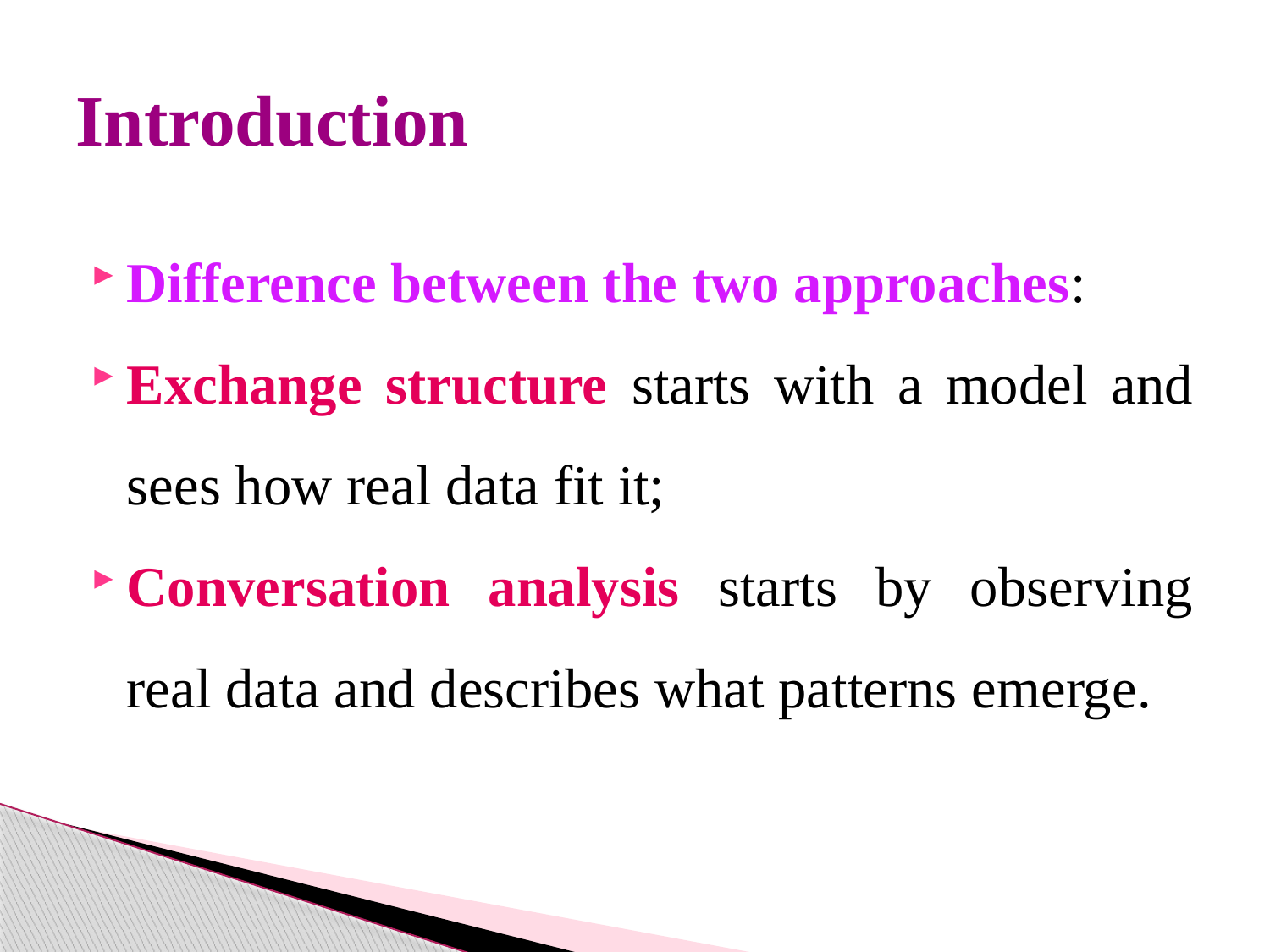

# Introduction
Difference between the two approaches:
Exchange structure starts with a model and sees how real data fit it;
Conversation analysis starts by observing real data and describes what patterns emerge.